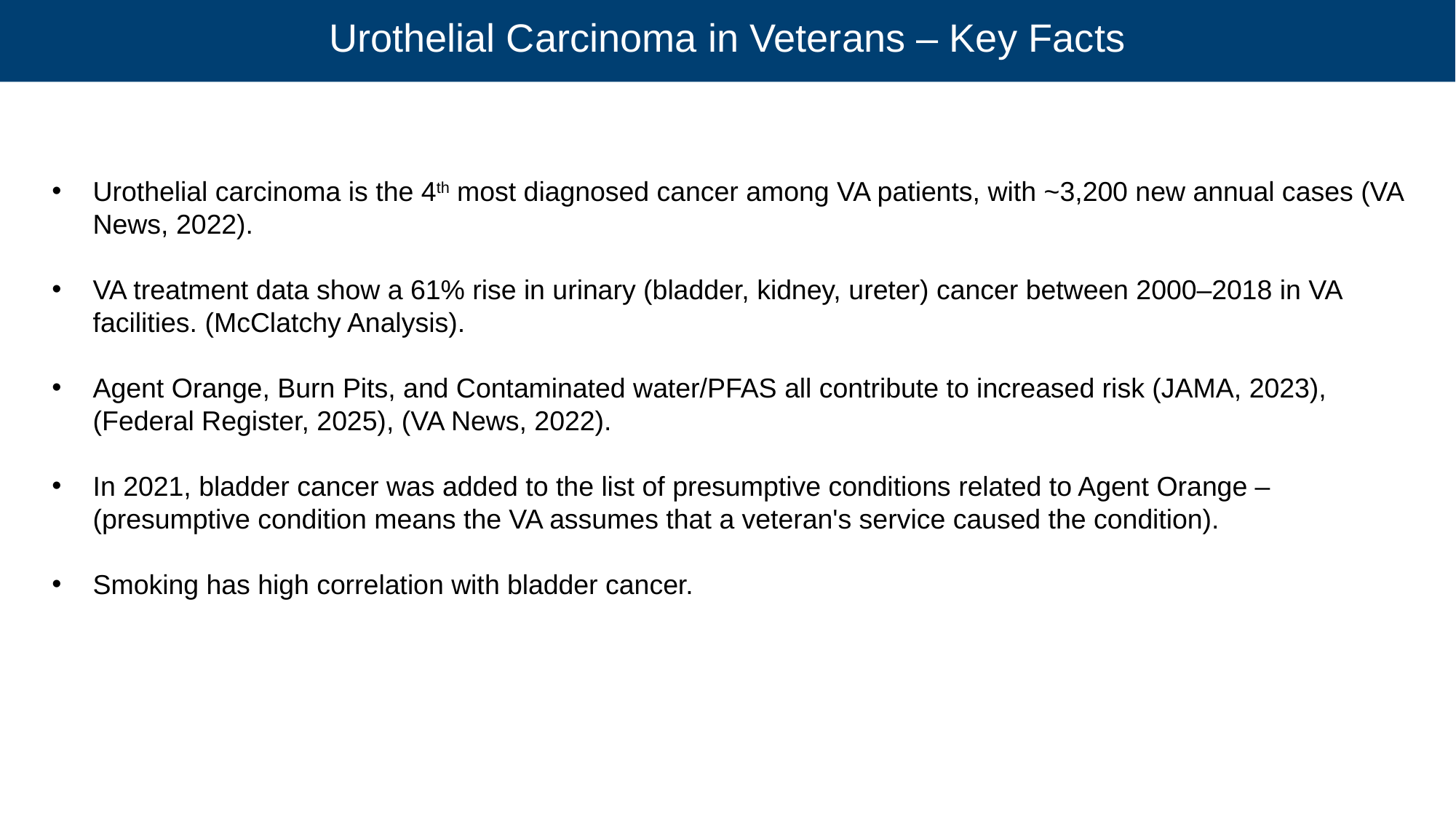

# Urothelial Carcinoma in Veterans – Key Facts
Urothelial carcinoma is the 4th most diagnosed cancer among VA patients, with ~3,200 new annual cases (VA News, 2022).

VA treatment data show a 61% rise in urinary (bladder, kidney, ureter) cancer between 2000–2018 in VA facilities. (McClatchy Analysis).

Agent Orange, Burn Pits, and Contaminated water/PFAS all contribute to increased risk (JAMA, 2023), (Federal Register, 2025), (VA News, 2022).

In 2021, bladder cancer was added to the list of presumptive conditions related to Agent Orange – (presumptive condition means the VA assumes that a veteran's service caused the condition).

Smoking has high correlation with bladder cancer.
3